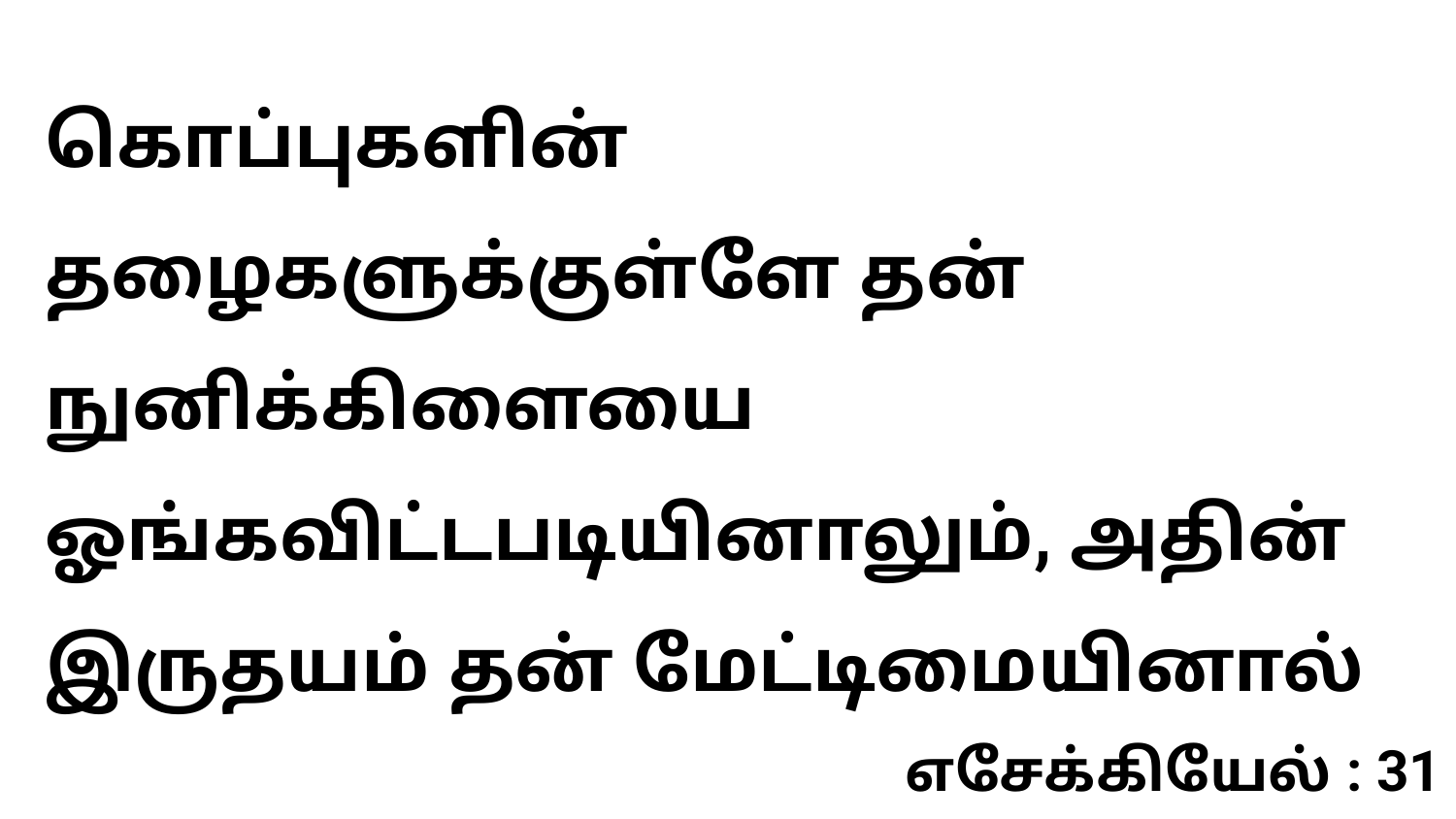

கொப்புகளின் தழைகளுக்குள்ளே தன் நுனிக்கிளையை ஓங்கவிட்டபடியினாலும், அதின் இருதயம் தன் மேட்டிமையினால்
எசேக்கியேல் : 31